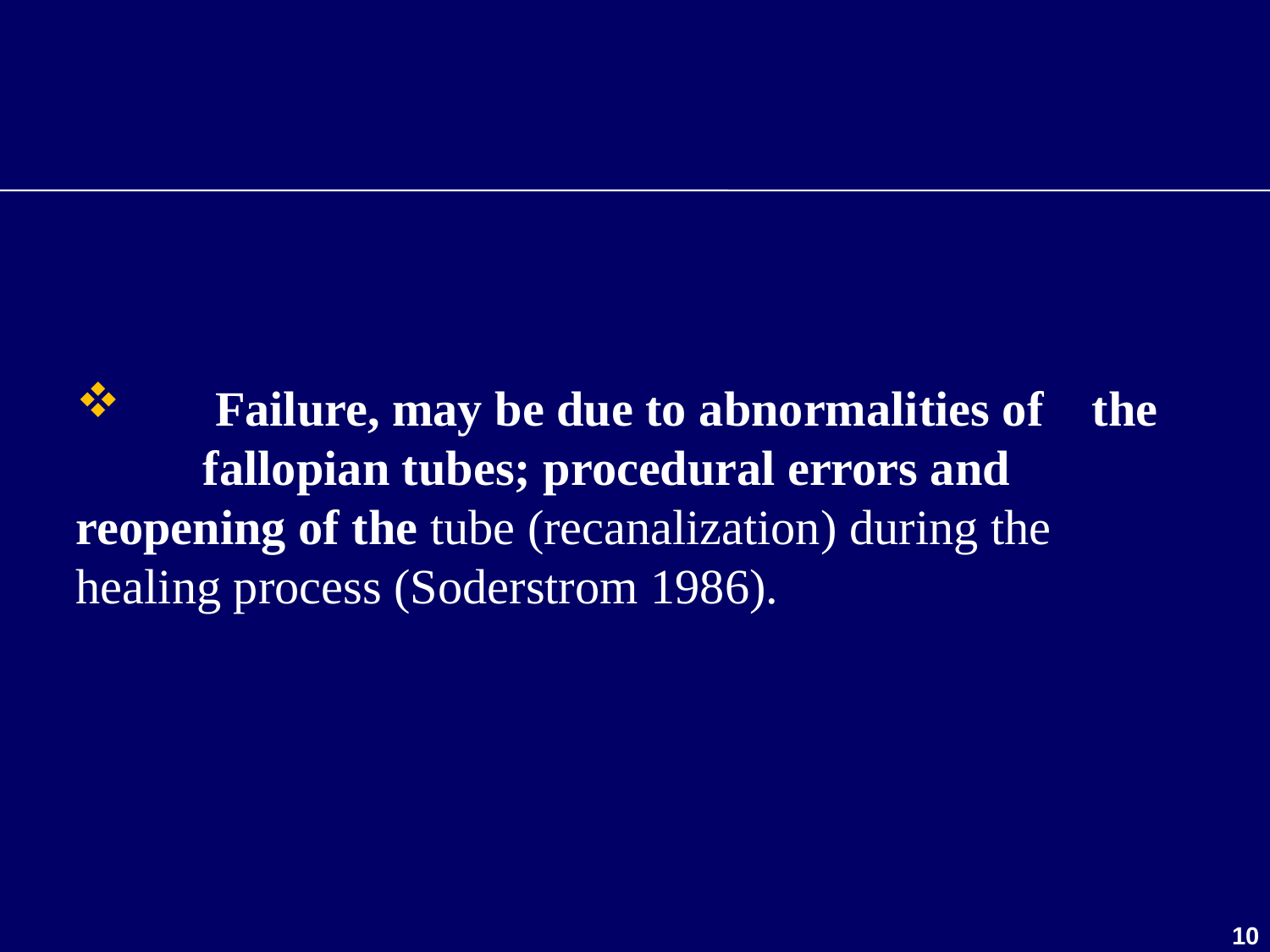

Failure, may be due to abnormalities of 	the 	fallopian tubes; procedural errors and 	reopening of the tube (recanalization) during the 	healing process (Soderstrom 1986).